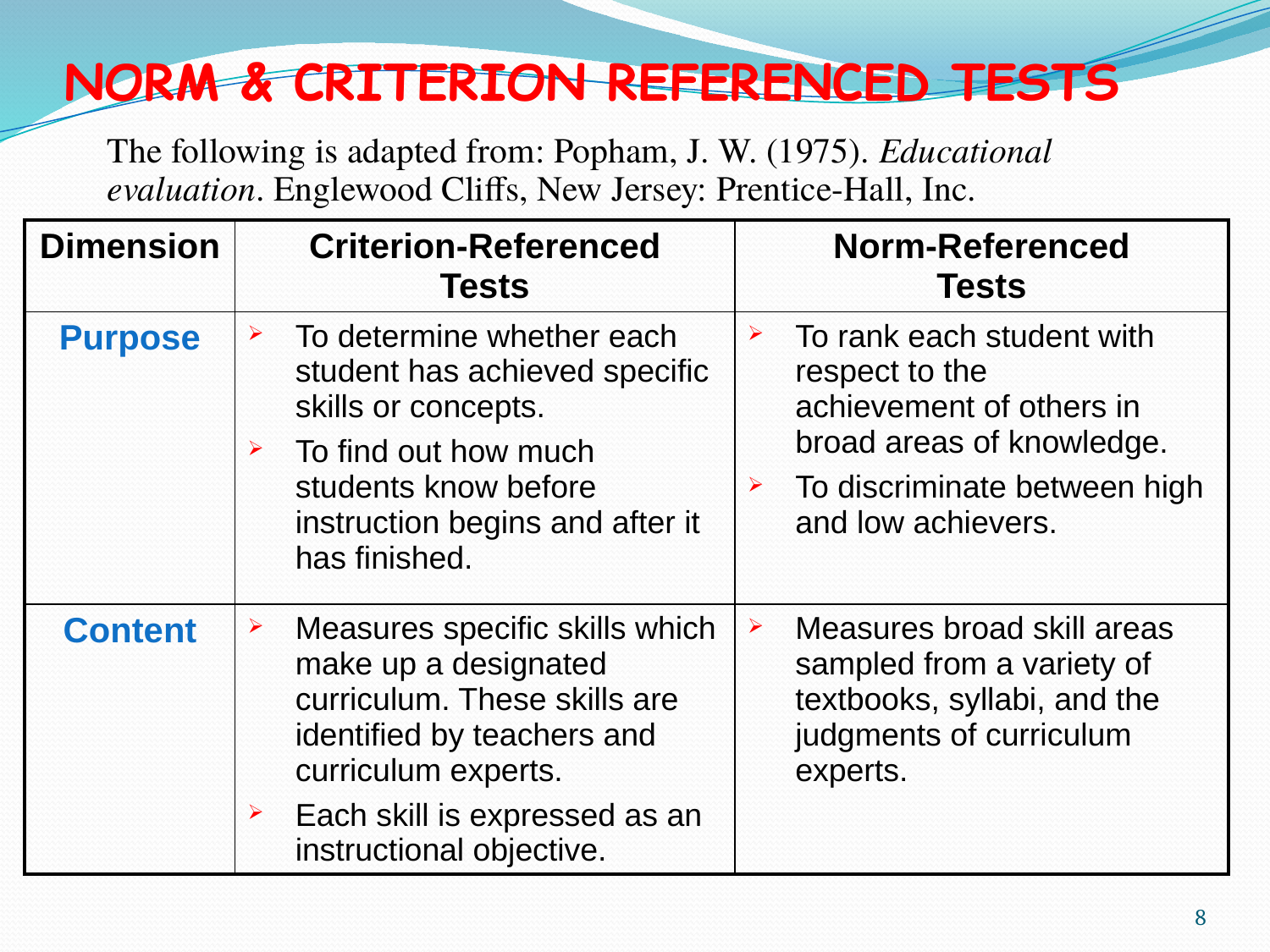

# NORM & CRITERION REFERENCED TESTS
The following is adapted from: Popham, J. W. (1975). Educational evaluation. Englewood Cliffs, New Jersey: Prentice-Hall, Inc.
| Dimension | Criterion-Referenced Tests | Norm-Referenced Tests |
| --- | --- | --- |
| Purpose | To determine whether each student has achieved specific skills or concepts. To find out how much students know before instruction begins and after it has finished. | To rank each student with respect to the achievement of others in broad areas of knowledge. To discriminate between high and low achievers. |
| Content | Measures specific skills which make up a designated curriculum. These skills are identified by teachers and curriculum experts. Each skill is expressed as an instructional objective. | Measures broad skill areas sampled from a variety of textbooks, syllabi, and the judgments of curriculum experts. |
8